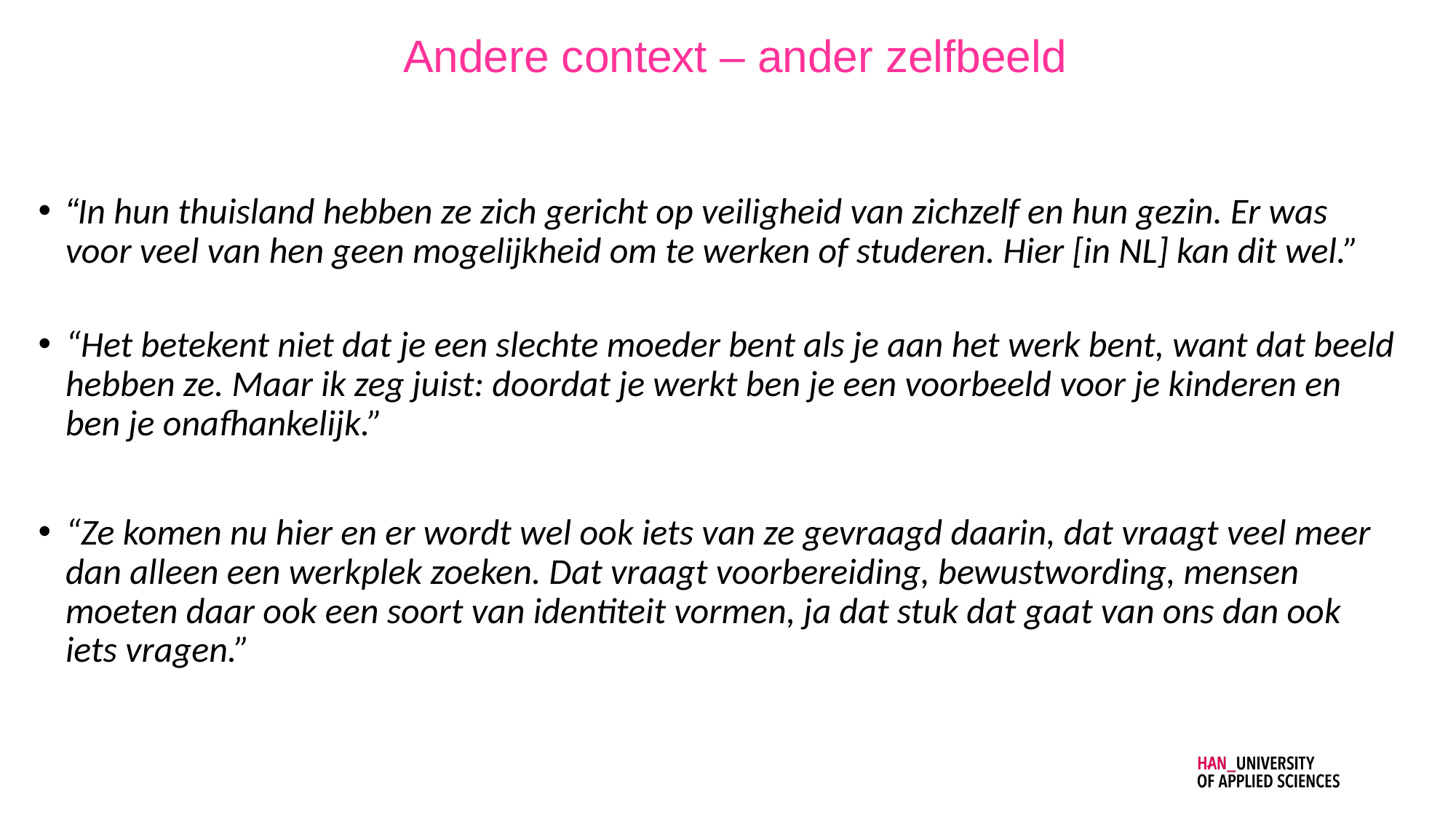

# Andere context – ander zelfbeeld
“In hun thuisland hebben ze zich gericht op veiligheid van zichzelf en hun gezin. Er was voor veel van hen geen mogelijkheid om te werken of studeren. Hier [in NL] kan dit wel.”
“Het betekent niet dat je een slechte moeder bent als je aan het werk bent, want dat beeld hebben ze. Maar ik zeg juist: doordat je werkt ben je een voorbeeld voor je kinderen en ben je onafhankelijk.”

“Ze komen nu hier en er wordt wel ook iets van ze gevraagd daarin, dat vraagt veel meer dan alleen een werkplek zoeken. Dat vraagt voorbereiding, bewustwording, mensen moeten daar ook een soort van identiteit vormen, ja dat stuk dat gaat van ons dan ook iets vragen.”